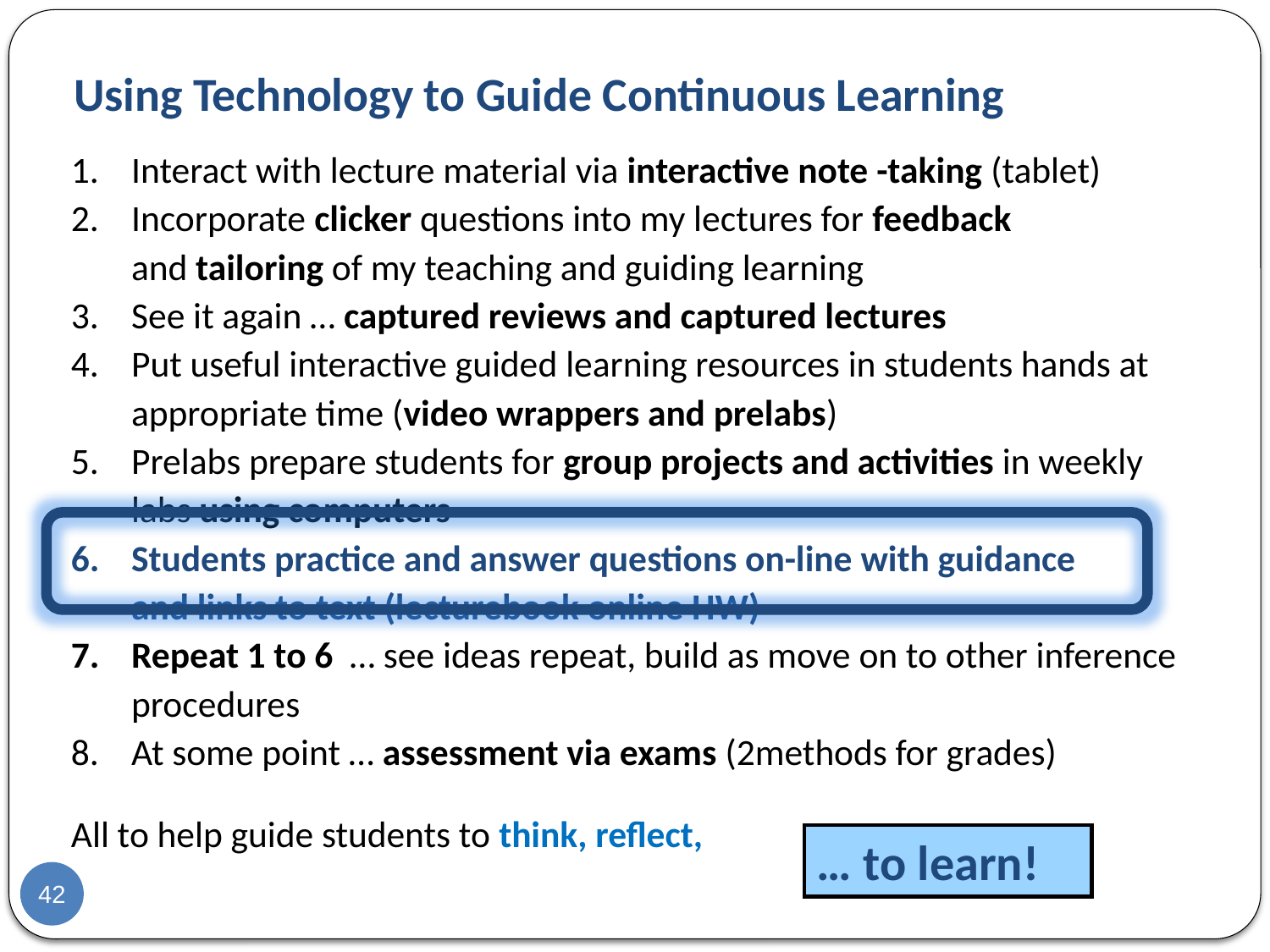

# Using Technology to Guide Continuous Learning
Interact with lecture material via interactive note -taking (tablet)
Incorporate clicker questions into my lectures for feedback
and tailoring of my teaching and guiding learning
See it again … captured reviews and captured lectures
Put useful interactive guided learning resources in students hands at appropriate time (video wrappers and prelabs)
Prelabs prepare students for group projects and activities in weekly labs using computers
Students practice and answer questions on-line with guidance
and links to text (lecturebook online HW)
Repeat 1 to 6  … see ideas repeat, build as move on to other inference procedures
At some point … assessment via exams (2methods for grades)

All to help guide students to think, reflect,

… to learn!
42